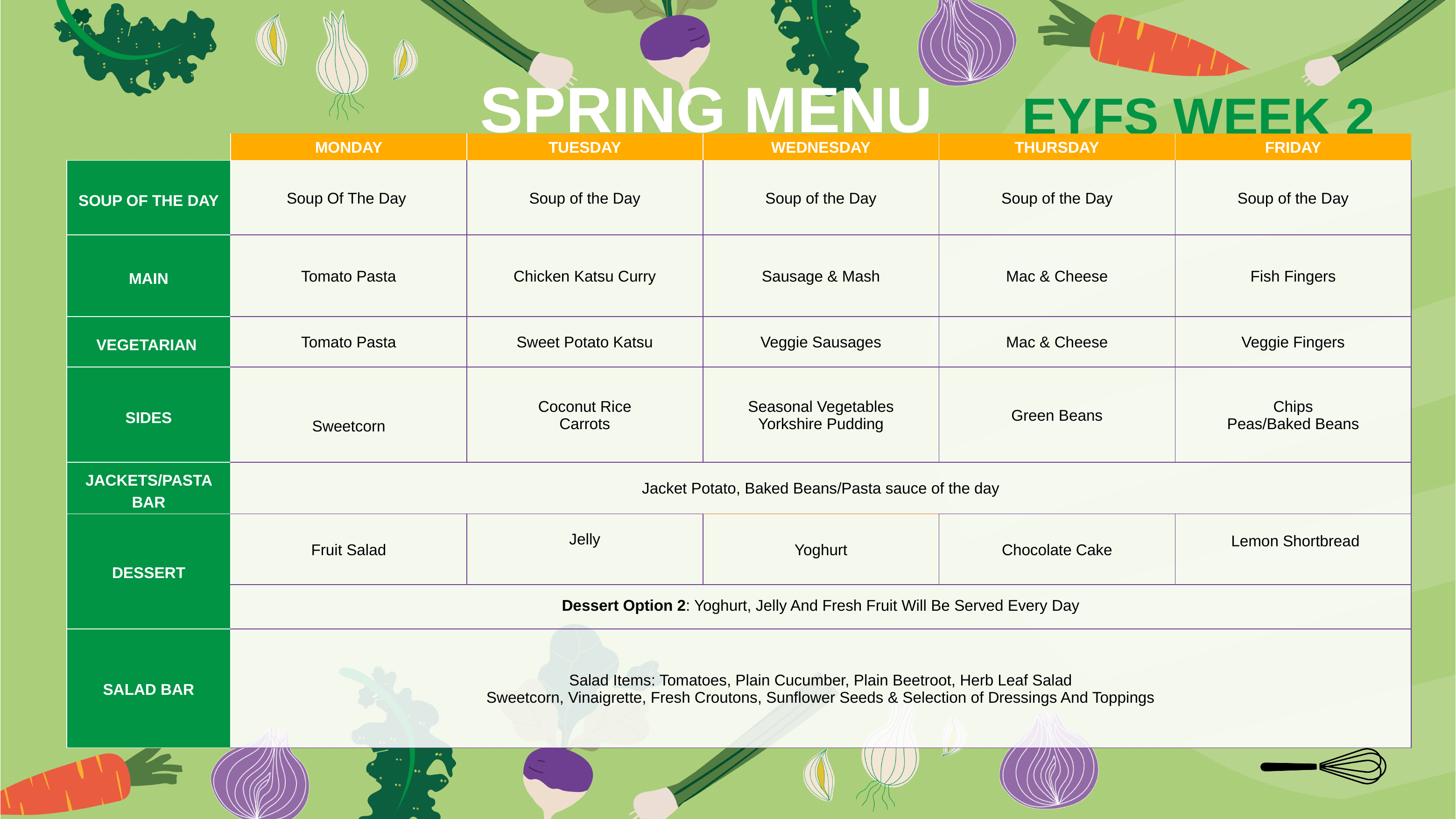

SPRING MENU
EYFS WEEK 2
|  | MONDAY | TUESDAY | WEDNESDAY | THURSDAY | FRIDAY |
| --- | --- | --- | --- | --- | --- |
| SOUP OF THE DAY | Soup Of The Day | Soup of the Day | Soup of the Day | Soup of the Day | Soup of the Day |
| MAIN | Tomato Pasta | Chicken Katsu Curry | Sausage & Mash | Mac & Cheese | Fish Fingers |
| VEGETARIAN | Tomato Pasta | Sweet Potato Katsu | Veggie Sausages | Mac & Cheese | Veggie Fingers |
| SIDES | Sweetcorn | Coconut Rice Carrots | Seasonal Vegetables Yorkshire Pudding | Green Beans | Chips Peas/Baked Beans |
| JACKETS/PASTA BAR | Jacket Potato, Baked Beans/Pasta sauce of the day |  |  |  |  |
| DESSERT | Fruit Salad | Jelly | Yoghurt | Chocolate Cake | Lemon Shortbread |
|  | Dessert Option 2: Yoghurt, Jelly And Fresh Fruit Will Be Served Every Day |  |  |  |  |
| SALAD BAR | Salad Items: Tomatoes, Plain Cucumber, Plain Beetroot, Herb Leaf Salad Sweetcorn, Vinaigrette, Fresh Croutons, Sunflower Seeds & Selection of Dressings And Toppings |  |  |  |  |